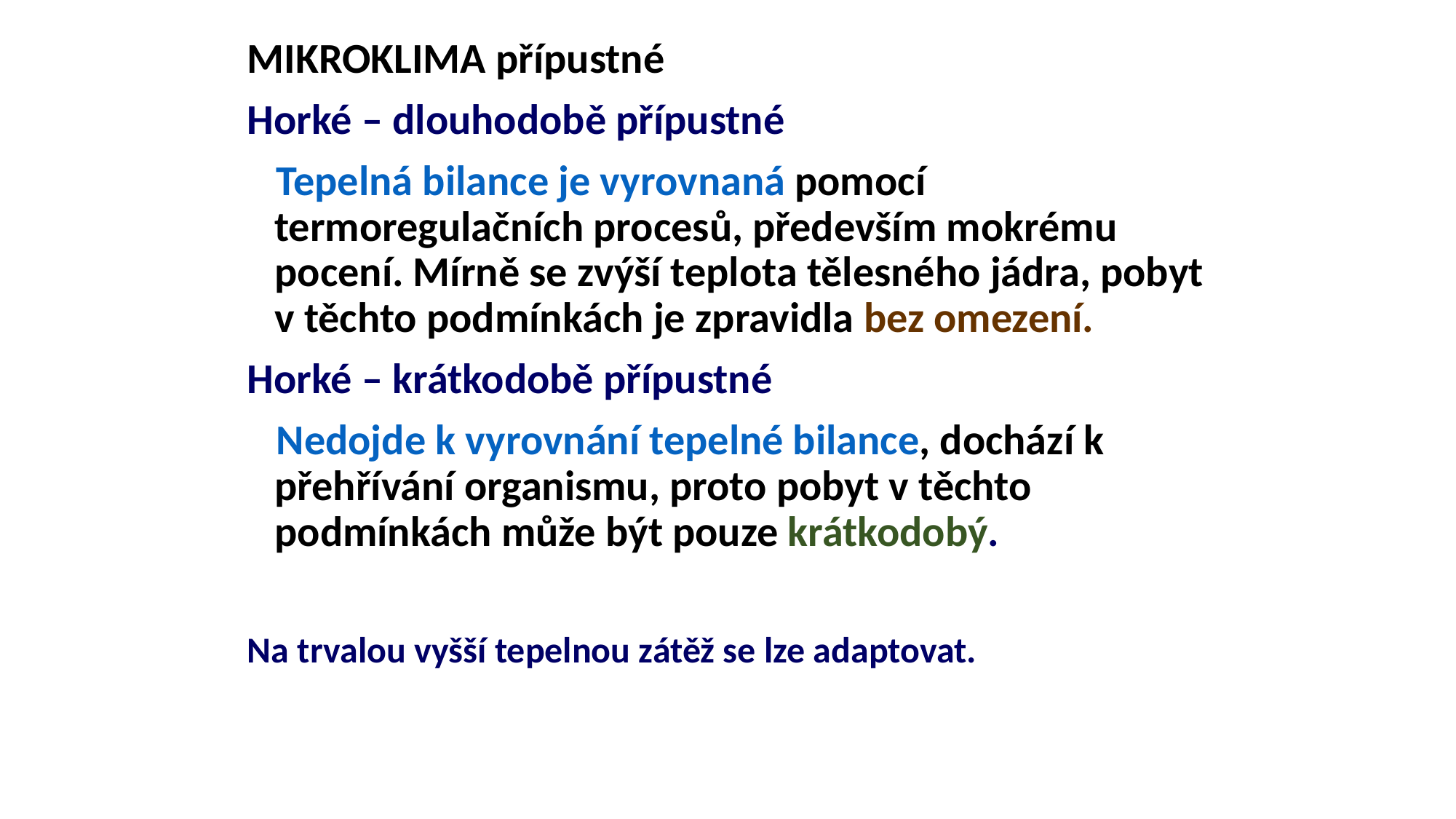

MIKROKLIMA přípustné
Horké – dlouhodobě přípustné
   Tepelná bilance je vyrovnaná pomocí termoregulačních procesů, především mokrému pocení. Mírně se zvýší teplota tělesného jádra, pobyt v těchto podmínkách je zpravidla bez omezení.
Horké – krátkodobě přípustné
   Nedojde k vyrovnání tepelné bilance, dochází k přehřívání organismu, proto pobyt v těchto podmínkách může být pouze krátkodobý.

Na trvalou vyšší tepelnou zátěž se lze adaptovat.
#